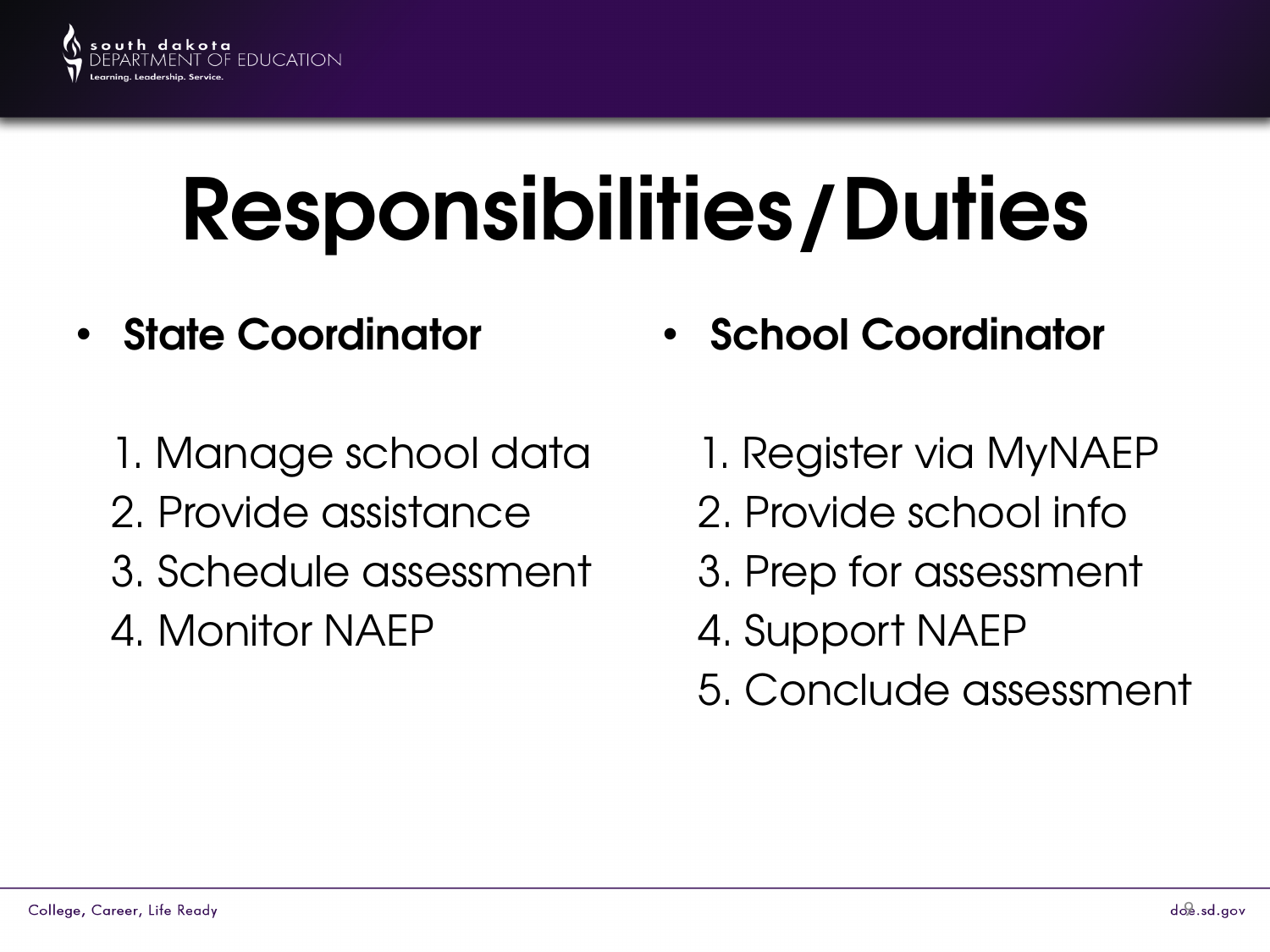

# Responsibilities/Duties
State Coordinator

   1. Manage school data
   2. Provide assistance
   3. Schedule assessment
   4. Monitor NAEP

School Coordinator

   1. Register via MyNAEP
   2. Provide school info
   3. Prep for assessment
   4. Support NAEP
   5. Conclude assessment
9